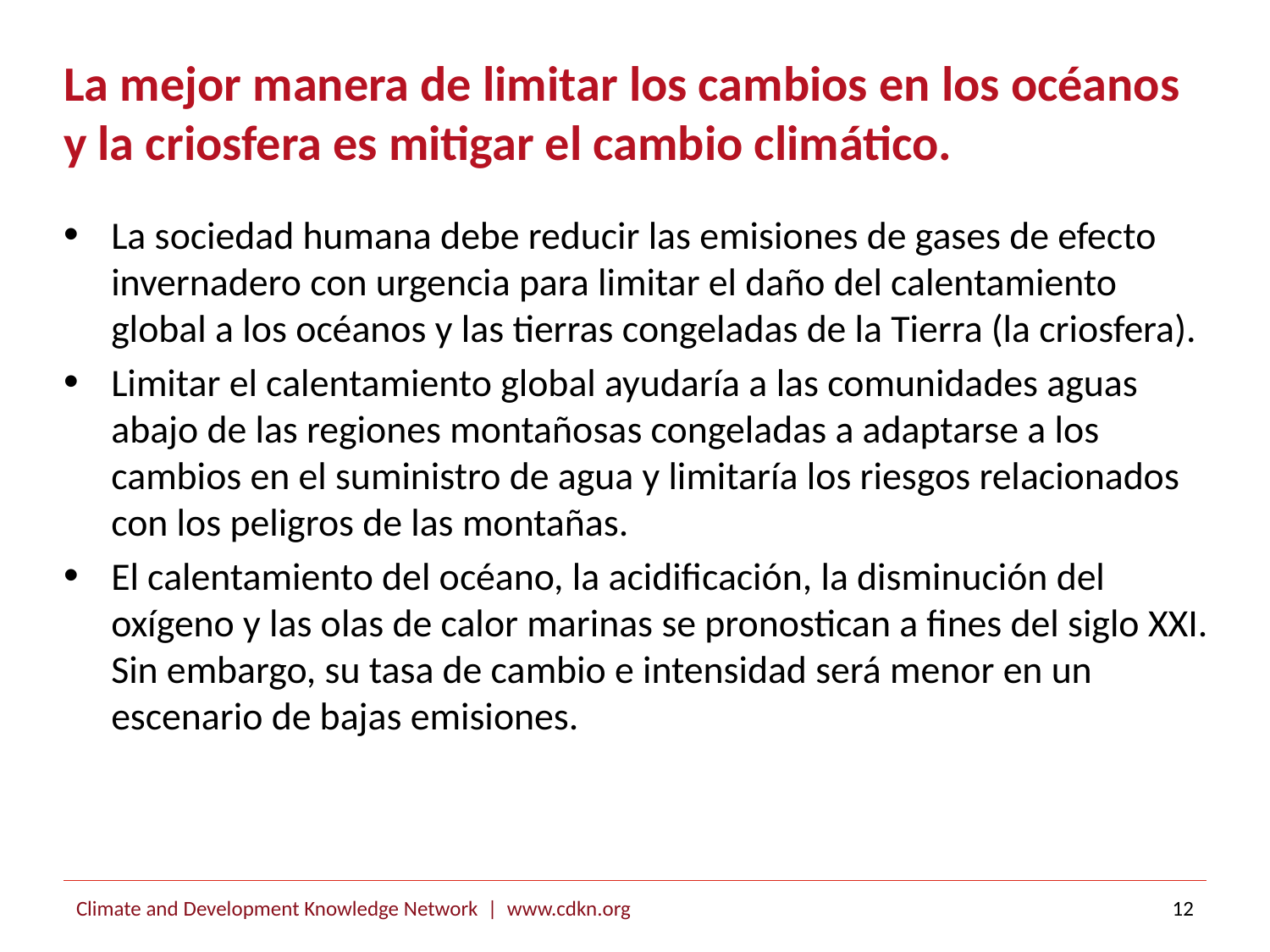

# La mejor manera de limitar los cambios en los océanos y la criosfera es mitigar el cambio climático.
La sociedad humana debe reducir las emisiones de gases de efecto invernadero con urgencia para limitar el daño del calentamiento global a los océanos y las tierras congeladas de la Tierra (la criosfera).
Limitar el calentamiento global ayudaría a las comunidades aguas abajo de las regiones montañosas congeladas a adaptarse a los cambios en el suministro de agua y limitaría los riesgos relacionados con los peligros de las montañas.
El calentamiento del océano, la acidificación, la disminución del oxígeno y las olas de calor marinas se pronostican a fines del siglo XXI. Sin embargo, su tasa de cambio e intensidad será menor en un escenario de bajas emisiones.
Climate and Development Knowledge Network  |  www.cdkn.org
12